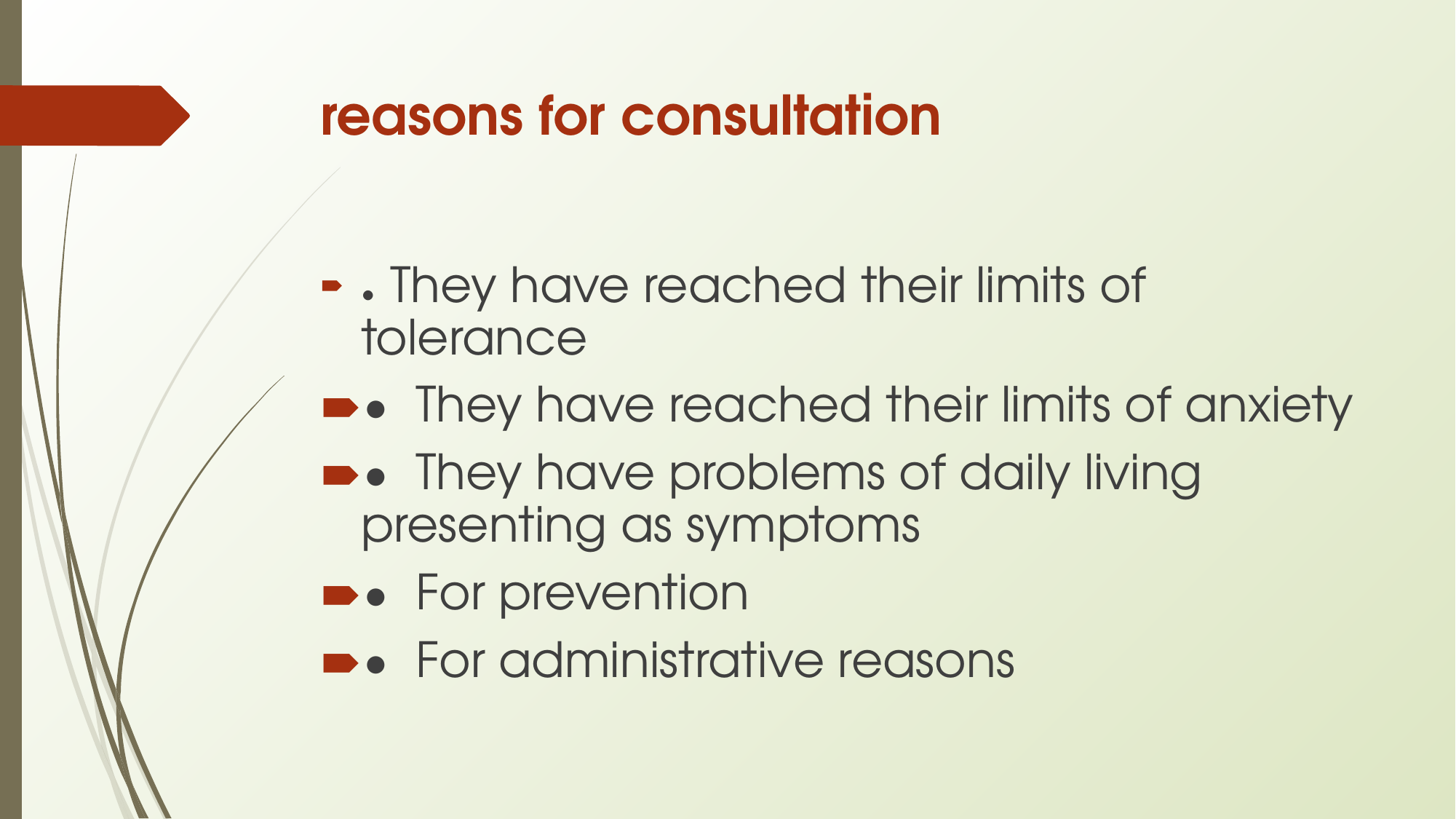

# reasons for consultation
•  They have reached their limits of tolerance
•  They have reached their limits of anxiety
•  They have problems of daily living presenting as symptoms
•  For prevention
•  For administrative reasons